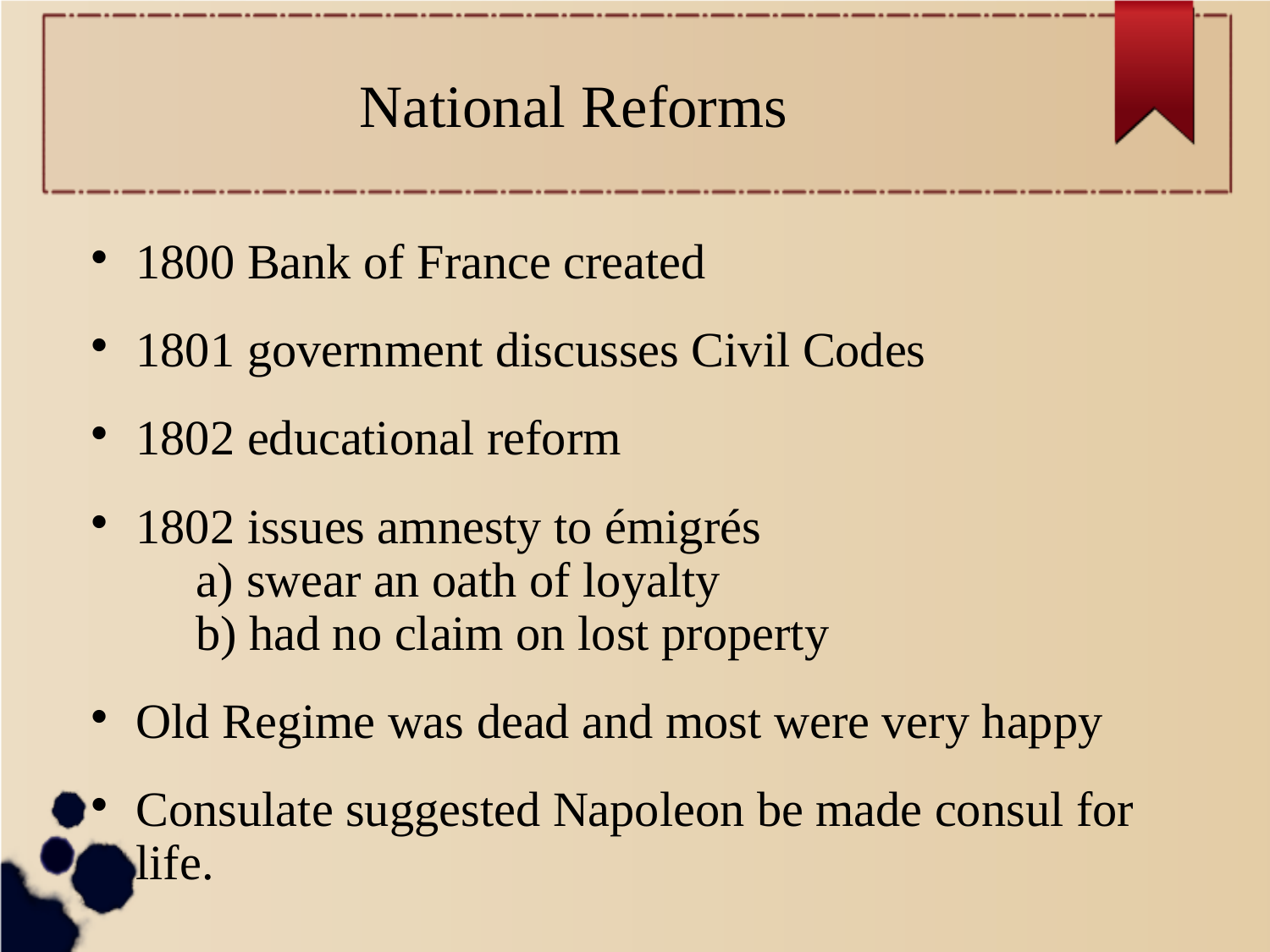

National Reforms
# 1800 Bank of France created
1801 government discusses Civil Codes
1802 educational reform
1802 issues amnesty to émigrés
	a) swear an oath of loyalty
	b) had no claim on lost property
Old Regime was dead and most were very happy
Consulate suggested Napoleon be made consul for life.